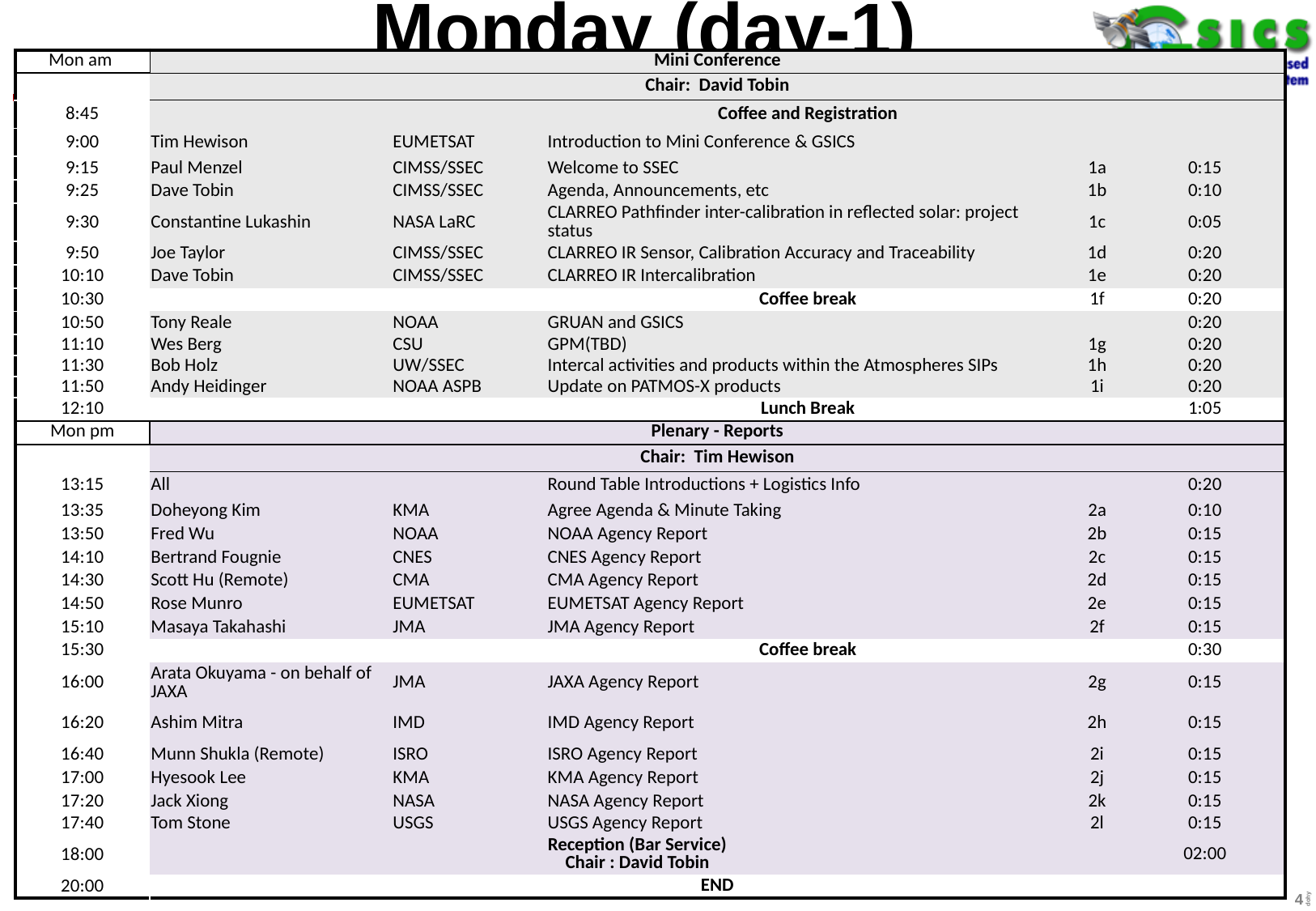

# Monday (day-1)
| Mon am | Mini Conference |  |  |  |  |
| --- | --- | --- | --- | --- | --- |
|  | Chair: David Tobin |  |  |  |  |
| 8:45 |  |  | Coffee and Registration |  |  |
| 9:00 | Tim Hewison | EUMETSAT | Introduction to Mini Conference & GSICS |  |  |
| 9:15 | Paul Menzel | CIMSS/SSEC | Welcome to SSEC | 1a | 0:15 |
| 9:25 | Dave Tobin | CIMSS/SSEC | Agenda, Announcements, etc | 1b | 0:10 |
| 9:30 | Constantine Lukashin | NASA LaRC | CLARREO Pathfinder inter-calibration in reflected solar: project status | 1c | 0:05 |
| 9:50 | Joe Taylor | CIMSS/SSEC | CLARREO IR Sensor, Calibration Accuracy and Traceability | 1d | 0:20 |
| 10:10 | Dave Tobin | CIMSS/SSEC | CLARREO IR Intercalibration | 1e | 0:20 |
| 10:30 |  |  | Coffee break | 1f | 0:20 |
| 10:50 | Tony Reale | NOAA | GRUAN and GSICS |  | 0:20 |
| 11:10 | Wes Berg | CSU | GPM(TBD) | 1g | 0:20 |
| 11:30 | Bob Holz | UW/SSEC | Intercal activities and products within the Atmospheres SIPs | 1h | 0:20 |
| 11:50 | Andy Heidinger | NOAA ASPB | Update on PATMOS-X products | 1i | 0:20 |
| 12:10 |  |  | Lunch Break |  | 1:05 |
| Mon pm | Plenary - Reports |  |  |  |  |
|  | Chair: Tim Hewison |  |  |  |  |
| 13:15 | All |  | Round Table Introductions + Logistics Info |  | 0:20 |
| 13:35 | Doheyong Kim | KMA | Agree Agenda & Minute Taking | 2a | 0:10 |
| 13:50 | Fred Wu | NOAA | NOAA Agency Report | 2b | 0:15 |
| 14:10 | Bertrand Fougnie | CNES | CNES Agency Report | 2c | 0:15 |
| 14:30 | Scott Hu (Remote) | CMA | CMA Agency Report | 2d | 0:15 |
| 14:50 | Rose Munro | EUMETSAT | EUMETSAT Agency Report | 2e | 0:15 |
| 15:10 | Masaya Takahashi | JMA | JMA Agency Report | 2f | 0:15 |
| 15:30 |  |  | Coffee break |  | 0:30 |
| 16:00 | Arata Okuyama - on behalf of JAXA | JMA | JAXA Agency Report | 2g | 0:15 |
| 16:20 | Ashim Mitra | IMD | IMD Agency Report | 2h | 0:15 |
| 16:40 | Munn Shukla (Remote) | ISRO | ISRO Agency Report | 2i | 0:15 |
| 17:00 | Hyesook Lee | KMA | KMA Agency Report | 2j | 0:15 |
| 17:20 | Jack Xiong | NASA | NASA Agency Report | 2k | 0:15 |
| 17:40 | Tom Stone | USGS | USGS Agency Report | 2l | 0:15 |
| 18:00 | Reception (Bar Service) Chair : David Tobin |  |  |  | 02:00 |
| 20:00 | END |  |  |  |  |